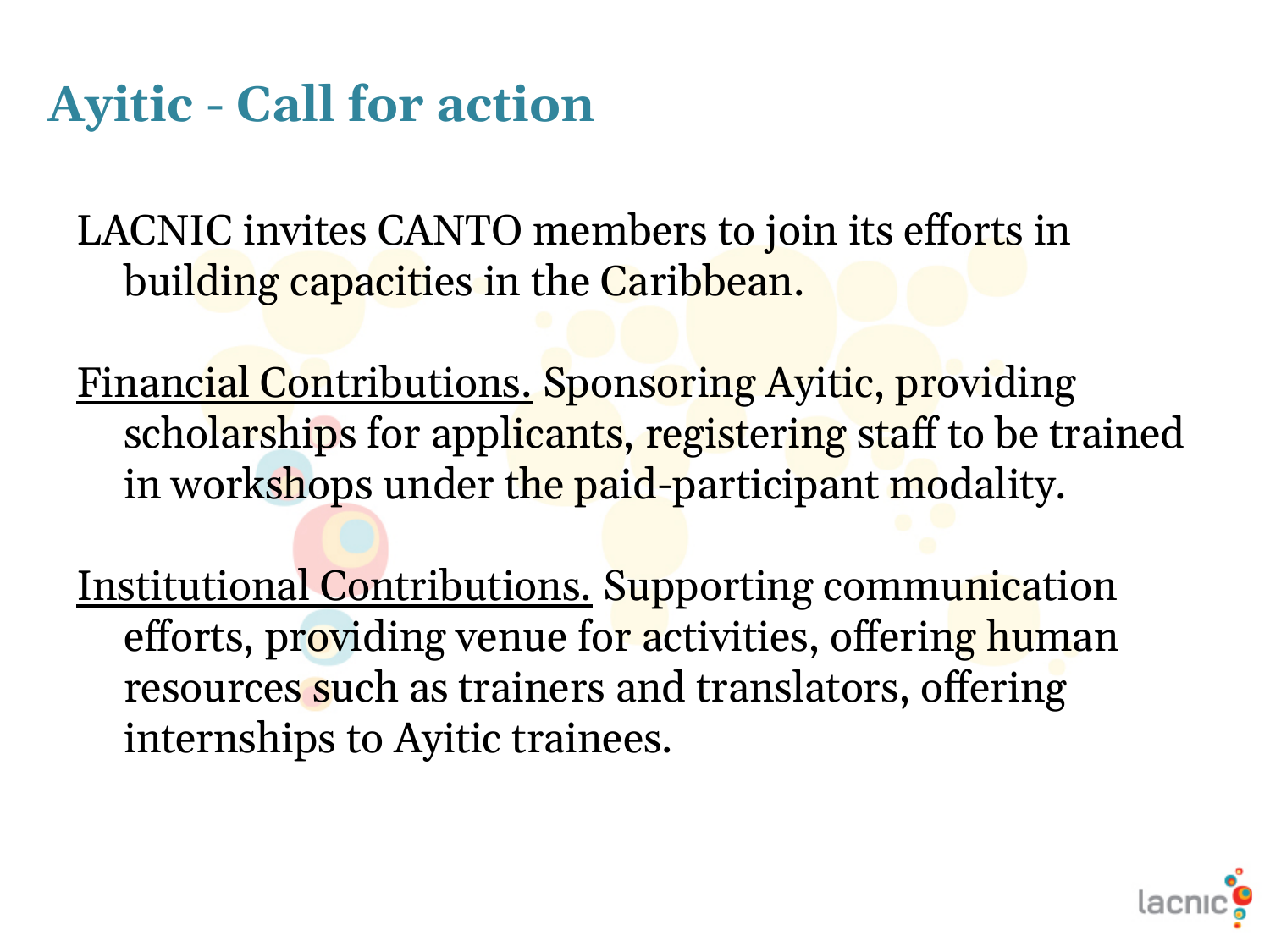

# Ayitic - Call for action
LACNIC invites CANTO members to join its efforts in building capacities in the Caribbean.

Financial Contributions. Sponsoring Ayitic, providing scholarships for applicants, registering staff to be trained in workshops under the paid-participant modality.

Institutional Contributions. Supporting communication efforts, providing venue for activities, offering human resources such as trainers and translators, offering internships to Ayitic trainees.